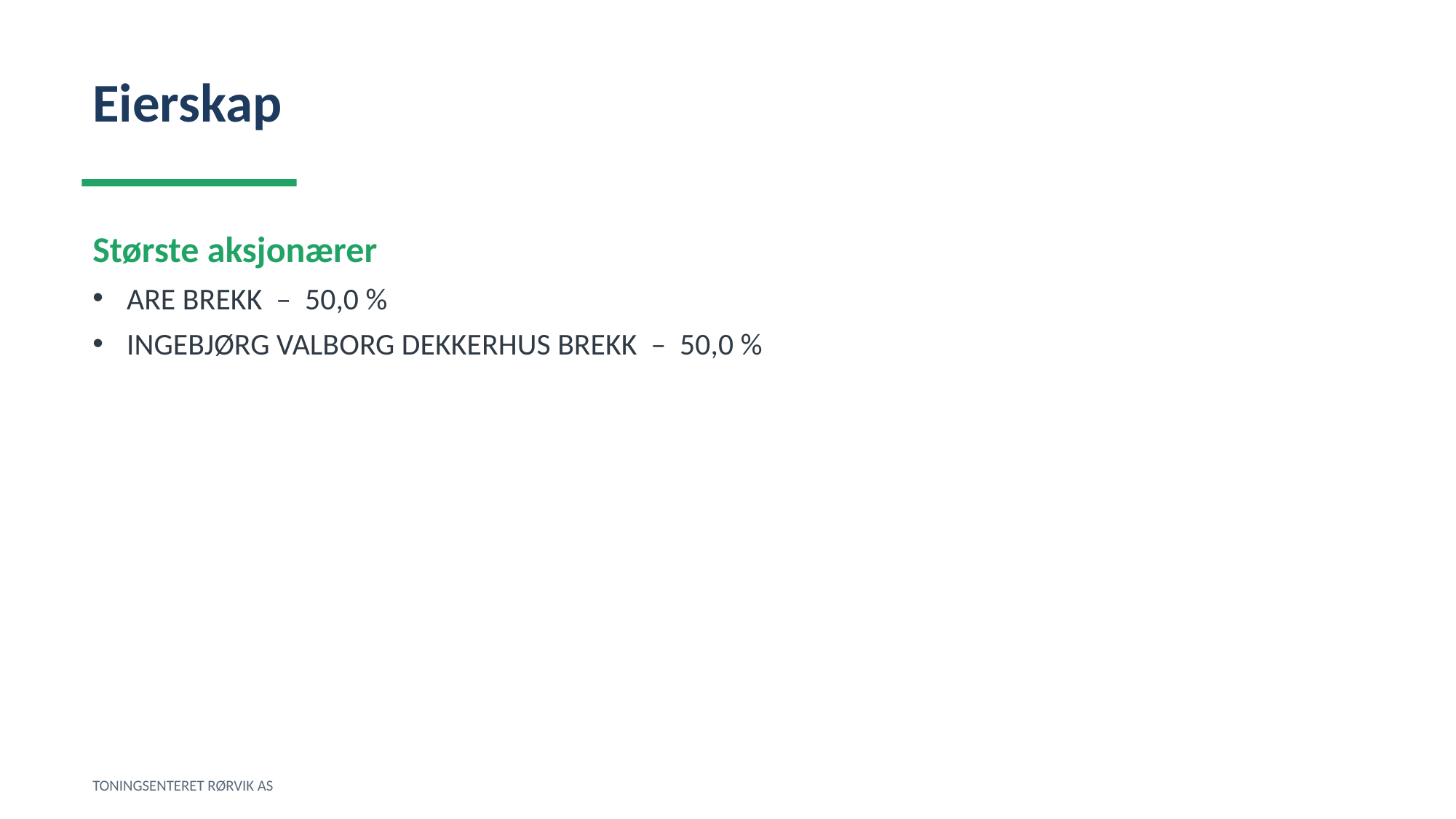

Eierskap

Største aksjonærer
ARE BREKK  –  50,0 %
INGEBJØRG VALBORG DEKKERHUS BREKK  –  50,0 %
TONINGSENTERET RØRVIK AS